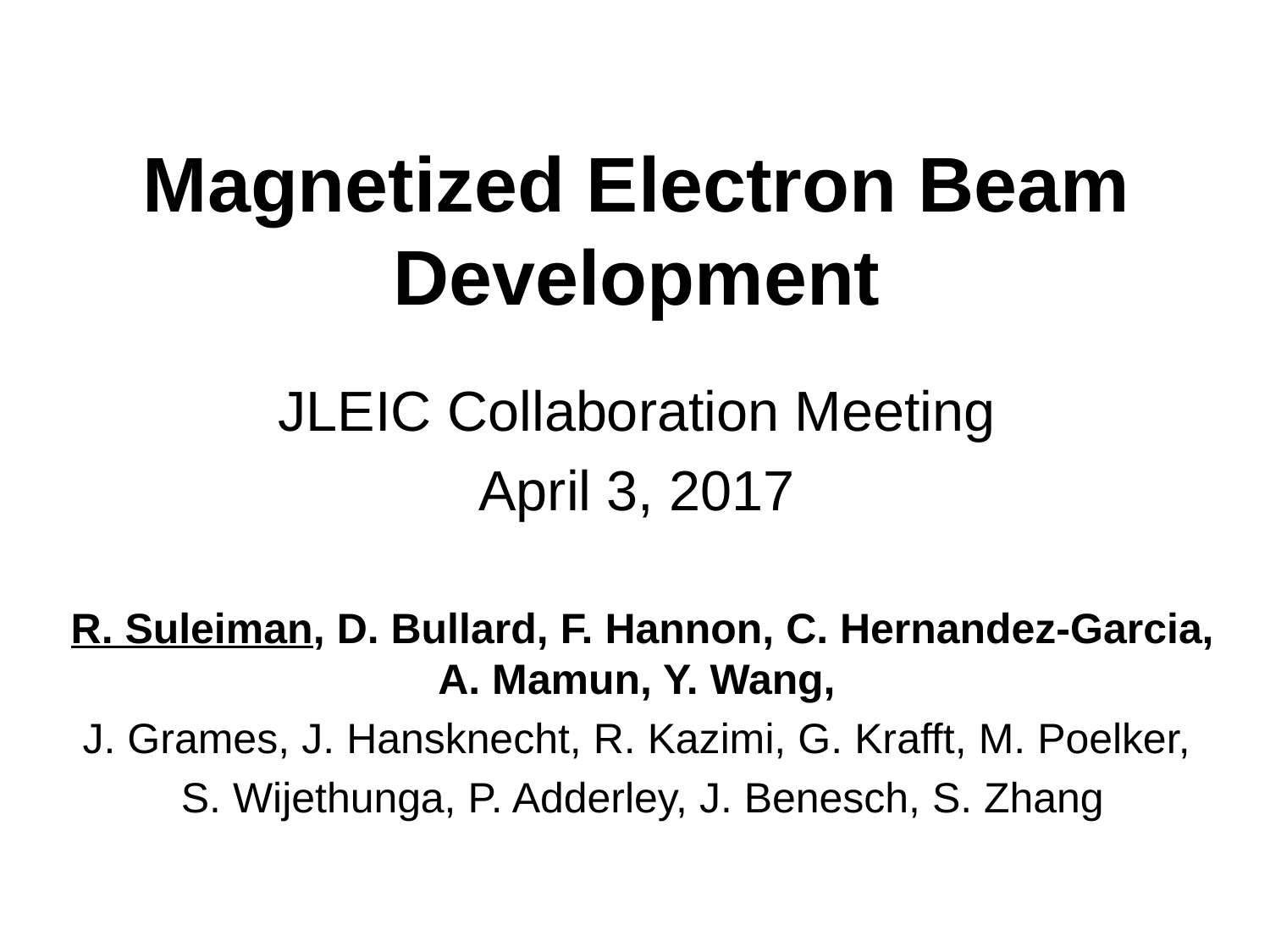

# Magnetized Electron Beam Development
JLEIC Collaboration Meeting
April 3, 2017
R. Suleiman, D. Bullard, F. Hannon, C. Hernandez-Garcia, A. Mamun, Y. Wang,
J. Grames, J. Hansknecht, R. Kazimi, G. Krafft, M. Poelker,
S. Wijethunga, P. Adderley, J. Benesch, S. Zhang